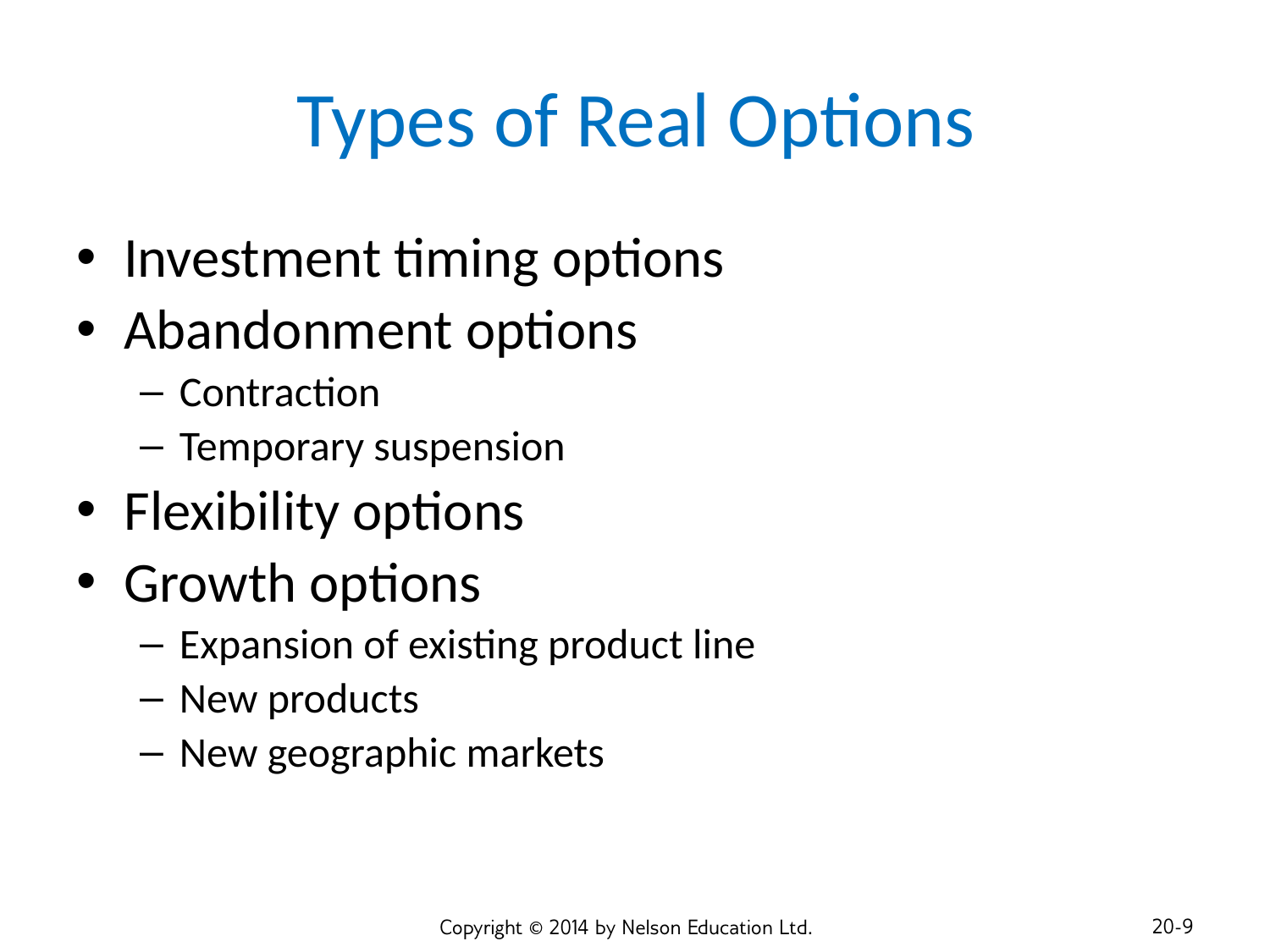

# Types of Real Options
Investment timing options
Abandonment options
Contraction
Temporary suspension
Flexibility options
Growth options
Expansion of existing product line
New products
New geographic markets
20-9
Copyright © 2014 by Nelson Education Ltd.